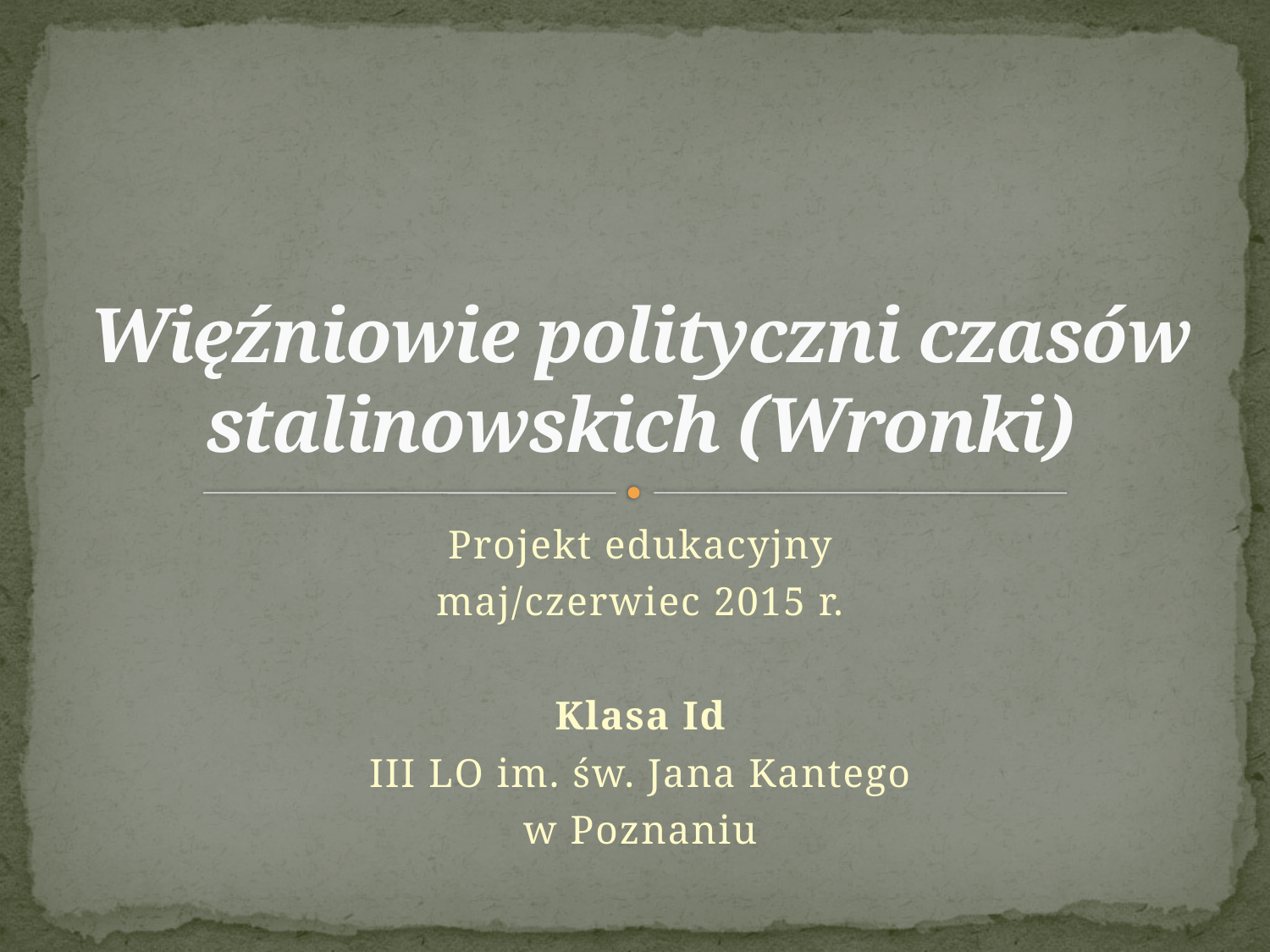

# Więźniowie polityczni czasów stalinowskich (Wronki)
Projekt edukacyjny
maj/czerwiec 2015 r.

Klasa Id
III LO im. św. Jana Kantego
w Poznaniu